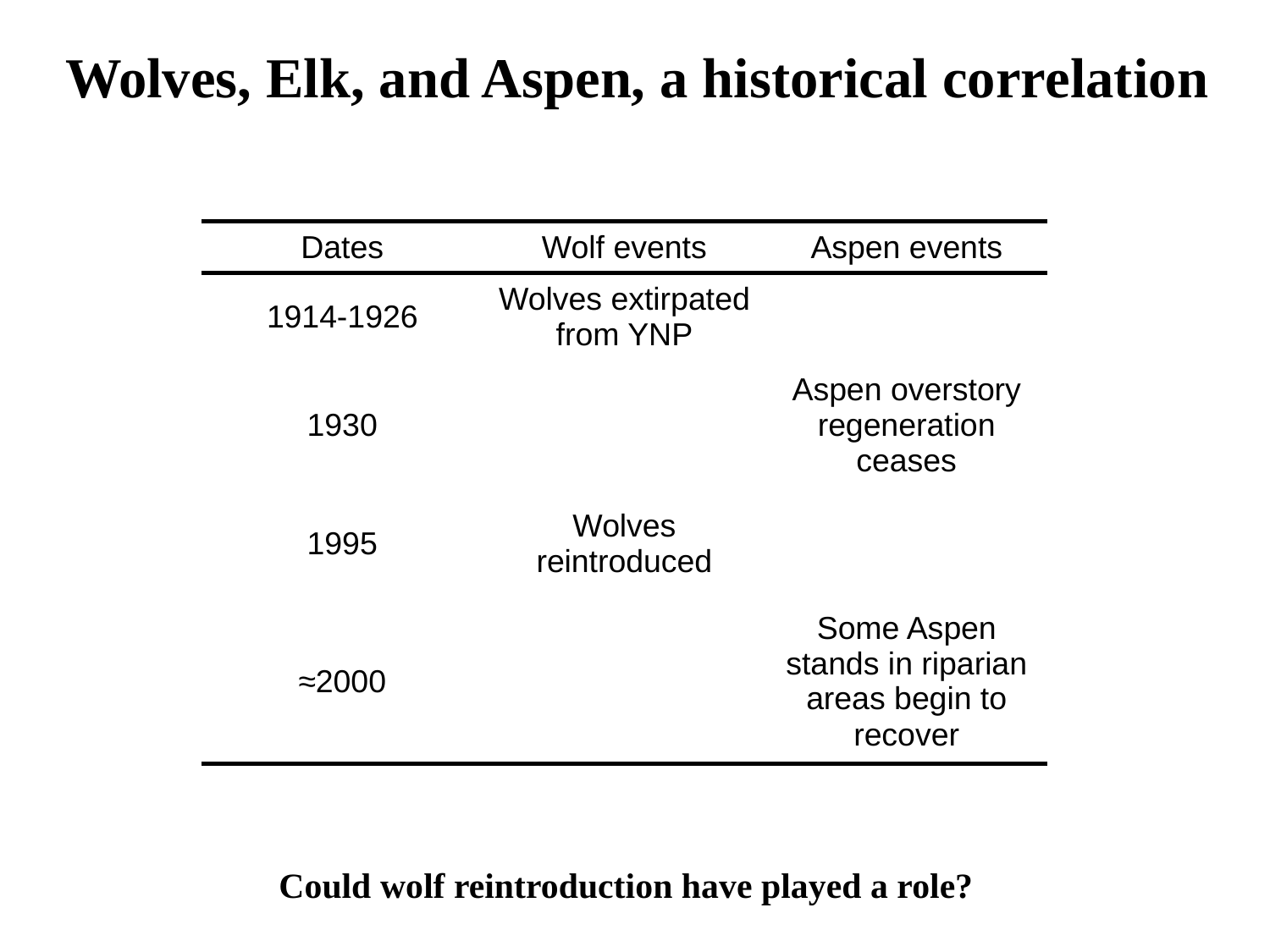

Wolves, Elk, and Aspen, a historical correlation
| Dates | Wolf events | Aspen events |
| --- | --- | --- |
| 1914-1926 | Wolves extirpated from YNP |  |
| 1930 |  | Aspen overstory regeneration ceases |
| 1995 | Wolves reintroduced |  |
| ≈2000 |  | Some Aspen stands in riparian areas begin to recover |
Could wolf reintroduction have played a role?